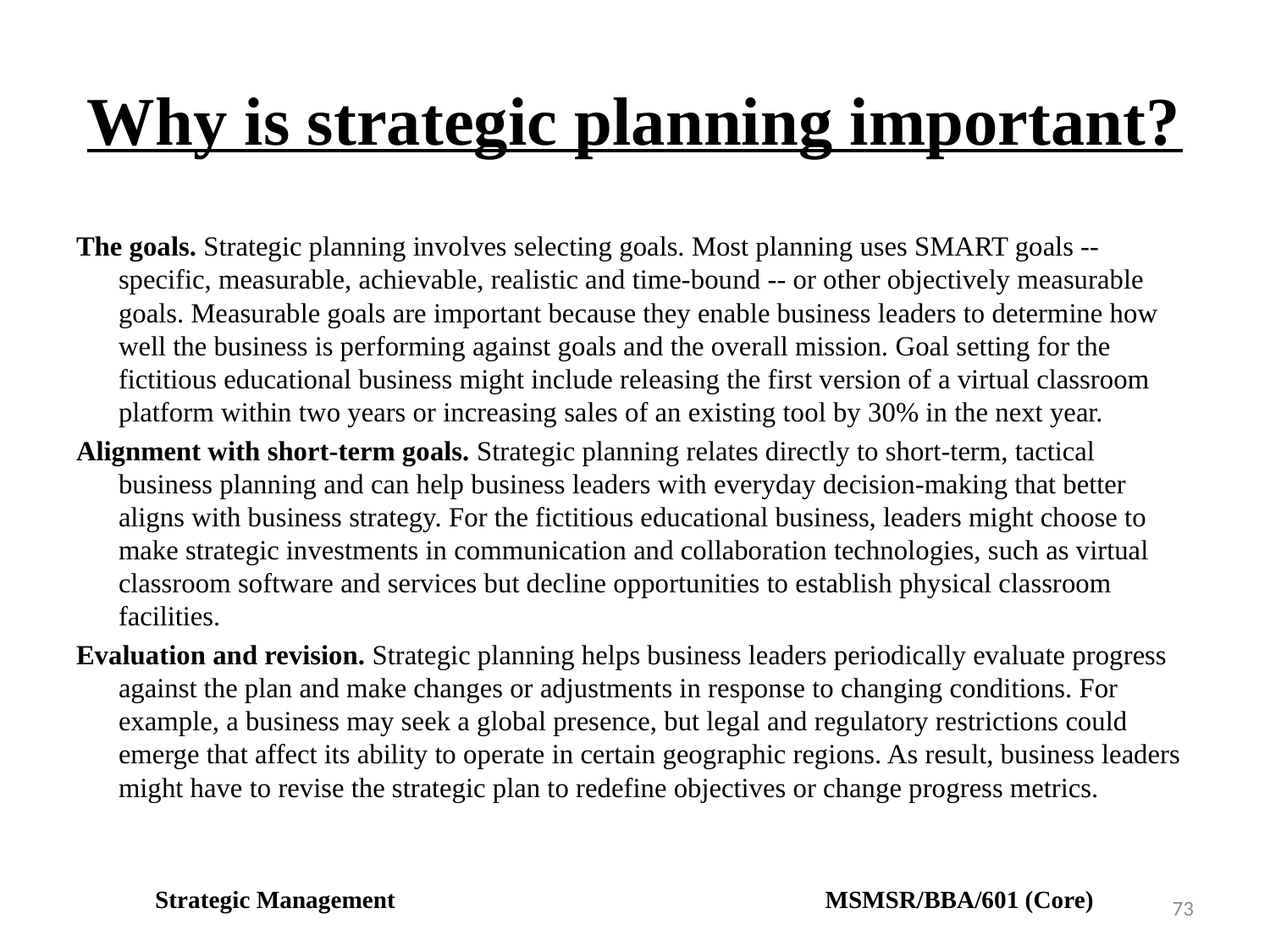

# Why is strategic planning important?
The goals. Strategic planning involves selecting goals. Most planning uses SMART goals -- specific, measurable, achievable, realistic and time-bound -- or other objectively measurable goals. Measurable goals are important because they enable business leaders to determine how well the business is performing against goals and the overall mission. Goal setting for the fictitious educational business might include releasing the first version of a virtual classroom platform within two years or increasing sales of an existing tool by 30% in the next year.
Alignment with short-term goals. Strategic planning relates directly to short-term, tactical business planning and can help business leaders with everyday decision-making that better aligns with business strategy. For the fictitious educational business, leaders might choose to make strategic investments in communication and collaboration technologies, such as virtual classroom software and services but decline opportunities to establish physical classroom facilities.
Evaluation and revision. Strategic planning helps business leaders periodically evaluate progress against the plan and make changes or adjustments in response to changing conditions. For example, a business may seek a global presence, but legal and regulatory restrictions could emerge that affect its ability to operate in certain geographic regions. As result, business leaders might have to revise the strategic plan to redefine objectives or change progress metrics.

Strategic Management                                                                      MSMSR/BBA/601 (Core)
73